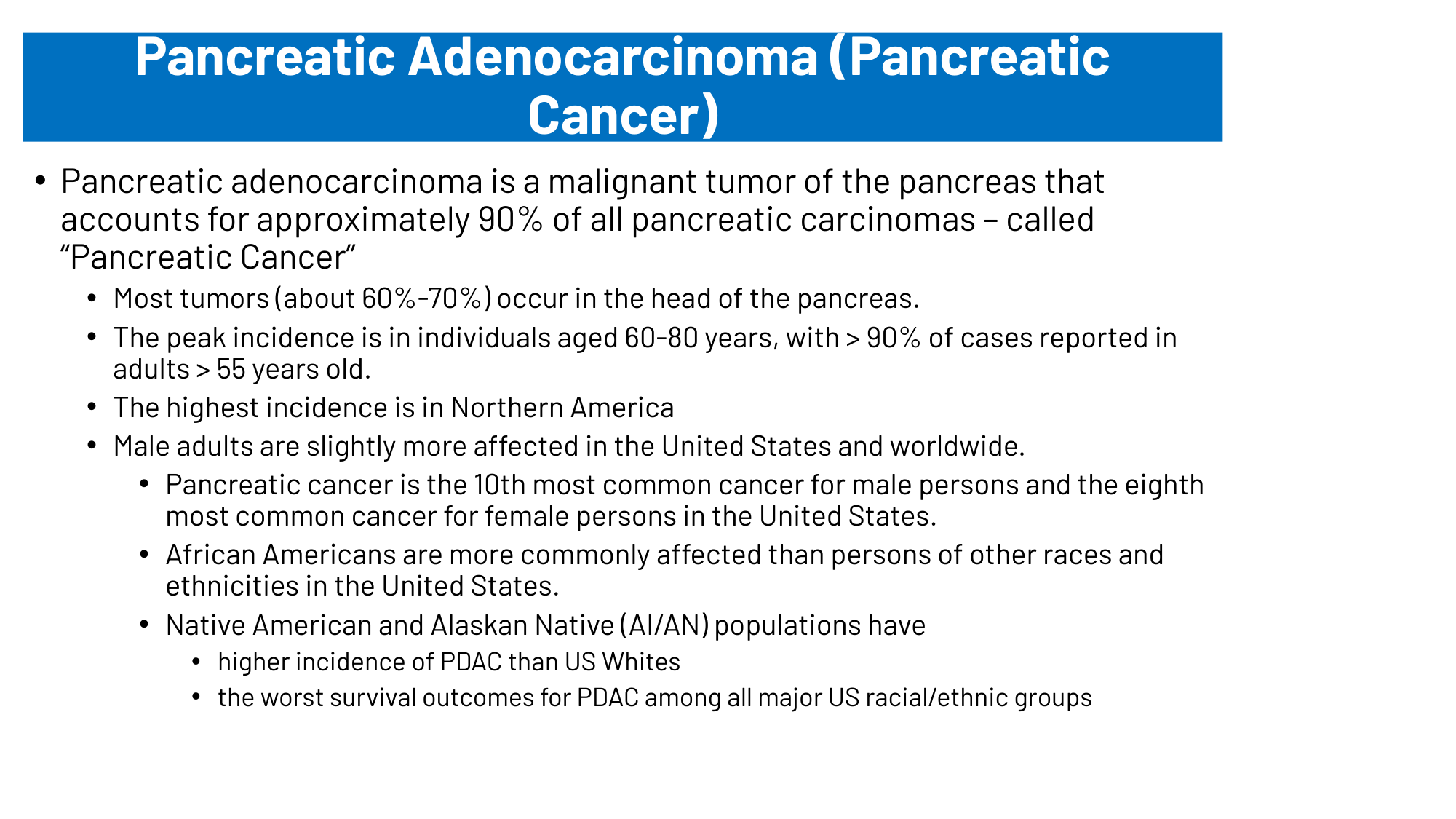

# Pancreatic Adenocarcinoma (Pancreatic Cancer)
Pancreatic adenocarcinoma is a malignant tumor of the pancreas that accounts for approximately 90% of all pancreatic carcinomas – called “Pancreatic Cancer”
Most tumors (about 60%-70%) occur in the head of the pancreas.
The peak incidence is in individuals aged 60-80 years, with > 90% of cases reported in adults > 55 years old.
The highest incidence is in Northern America
Male adults are slightly more affected in the United States and worldwide.
Pancreatic cancer is the 10th most common cancer for male persons and the eighth most common cancer for female persons in the United States.
African Americans are more commonly affected than persons of other races and ethnicities in the United States.
Native American and Alaskan Native (AI/AN) populations have
higher incidence of PDAC than US Whites
the worst survival outcomes for PDAC among all major US racial/ethnic groups